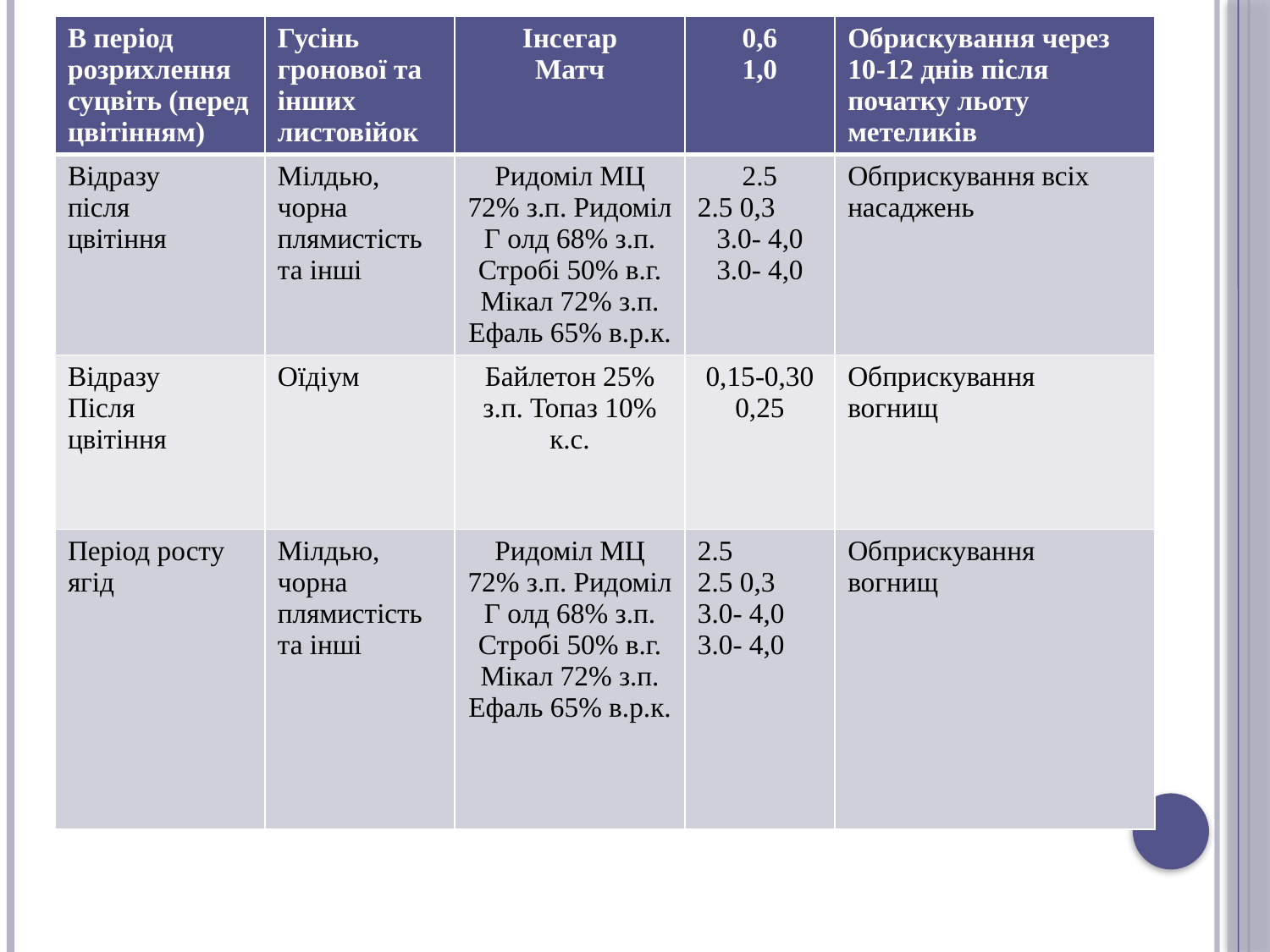

| В період розрих­лення суцвіть (перед цвітінням) | Гусінь гронової та інших листовійок | Інсегар Матч | 0,6 1,0 | Обрискування через 10-12 днів після початку льоту метеликів |
| --- | --- | --- | --- | --- |
| Відразу після цвітіння | Мілдью, чорна плямистість та інші | Ридоміл МЦ 72% з.п. Ридоміл Г олд 68% з.п. Стробі 50% в.г. Мікал 72% з.п. Ефаль 65% в.р.к. | 2.5 2.5 0,3 3.0- 4,0 3.0- 4,0 | Обприскування всіх насаджень |
| Відразу Після цвітіння | Оїдіум | Байлетон 25% з.п. Топаз 10% к.с. | 0,15-0,30 0,25 | Обприскування вогнищ |
| Період росту ягід | Мілдью, чорна плямистість та інші | Ридоміл МЦ 72% з.п. Ридоміл Г олд 68% з.п. Стробі 50% в.г. Мікал 72% з.п. Ефаль 65% в.р.к. | 2.5 2.5 0,3 3.0- 4,0 3.0- 4,0 | Обприскування вогнищ |